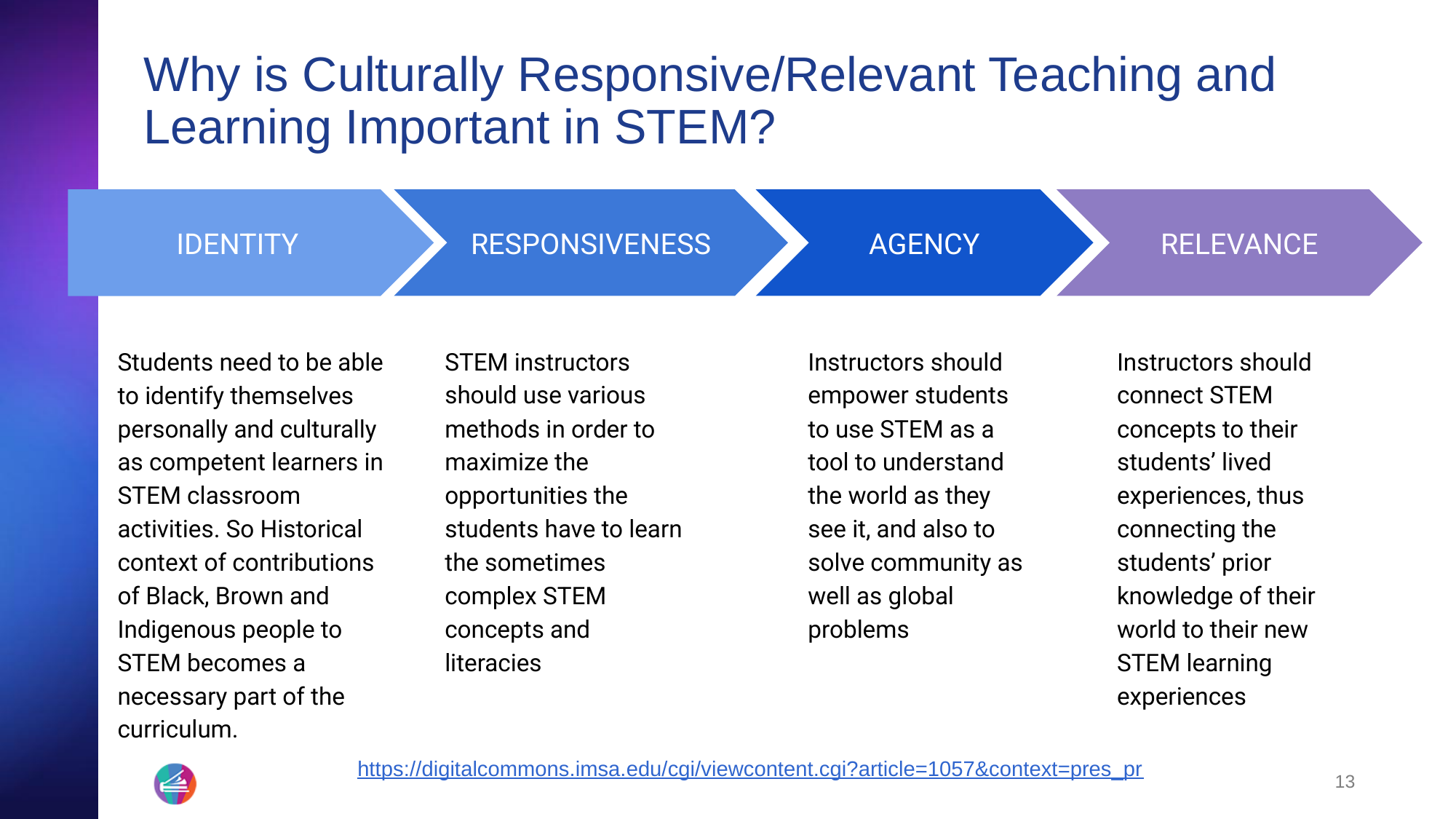

# Why is Culturally Responsive/Relevant Teaching and Learning Important in STEM?
RESPONSIVENESS
STEM instructors should use various methods in order to maximize the opportunities the students have to learn the sometimes complex STEM concepts and literacies
AGENCY
Instructors should empower students to use STEM as a tool to understand the world as they see it, and also to solve community as well as global problems
RELEVANCE
Instructors should connect STEM concepts to their students’ lived experiences, thus connecting the students’ prior knowledge of their world to their new STEM learning experiences
IDENTITY
Students need to be able to identify themselves personally and culturally as competent learners in STEM classroom activities. So Historical context of contributions of Black, Brown and Indigenous people to STEM becomes a necessary part of the curriculum.

https://digitalcommons.imsa.edu/cgi/viewcontent.cgi?article=1057&context=pres_pr

13